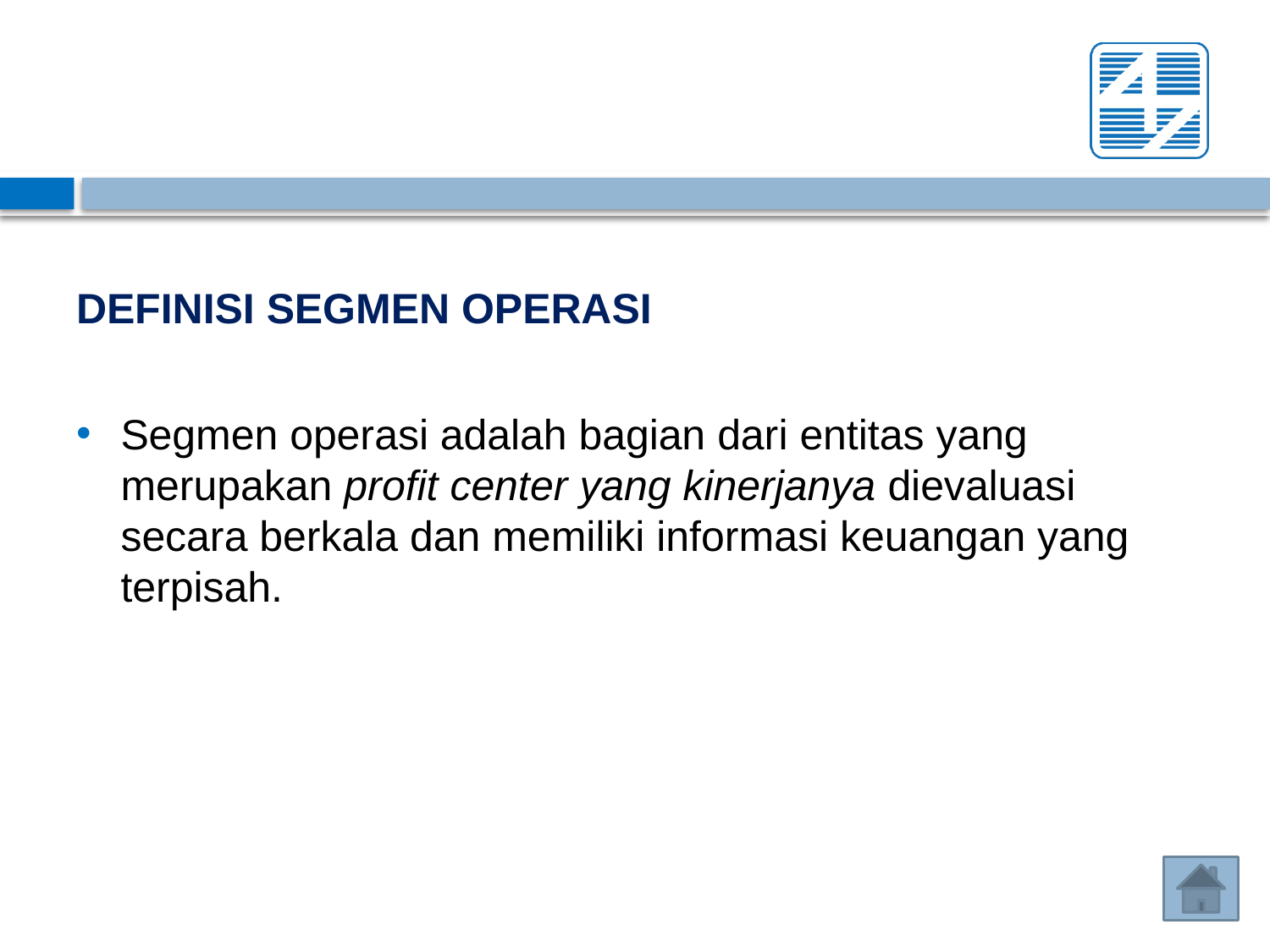

DEFINISI SEGMEN OPERASI

Segmen operasi adalah bagian dari entitas yang merupakan profit center yang kinerjanya dievaluasi secara berkala dan memiliki informasi keuangan yang terpisah.